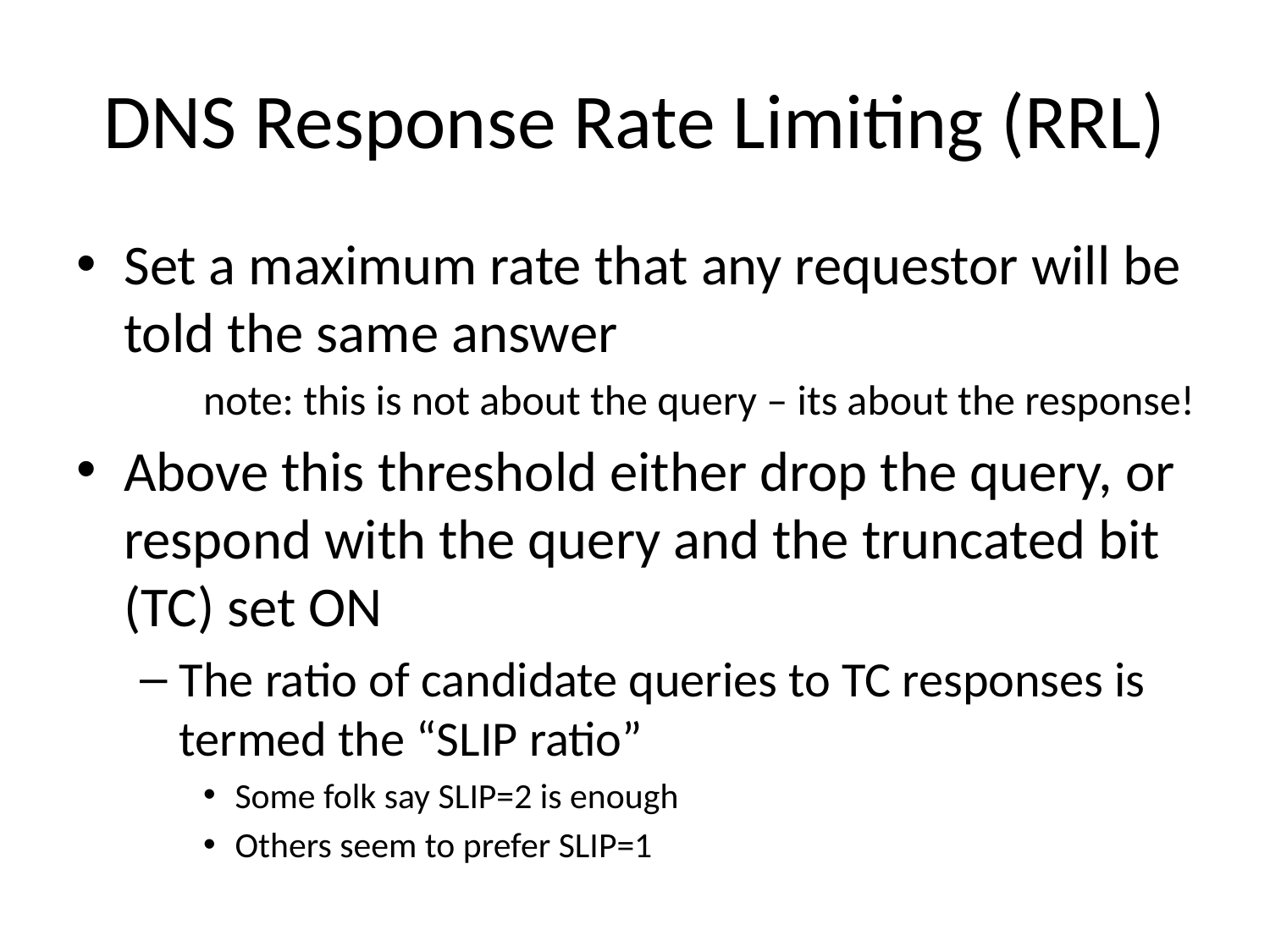

# DNS Response Rate Limiting (RRL)
Set a maximum rate that any requestor will be told the same answer
note: this is not about the query – its about the response!
Above this threshold either drop the query, or respond with the query and the truncated bit (TC) set ON
The ratio of candidate queries to TC responses is termed the “SLIP ratio”
Some folk say SLIP=2 is enough
Others seem to prefer SLIP=1